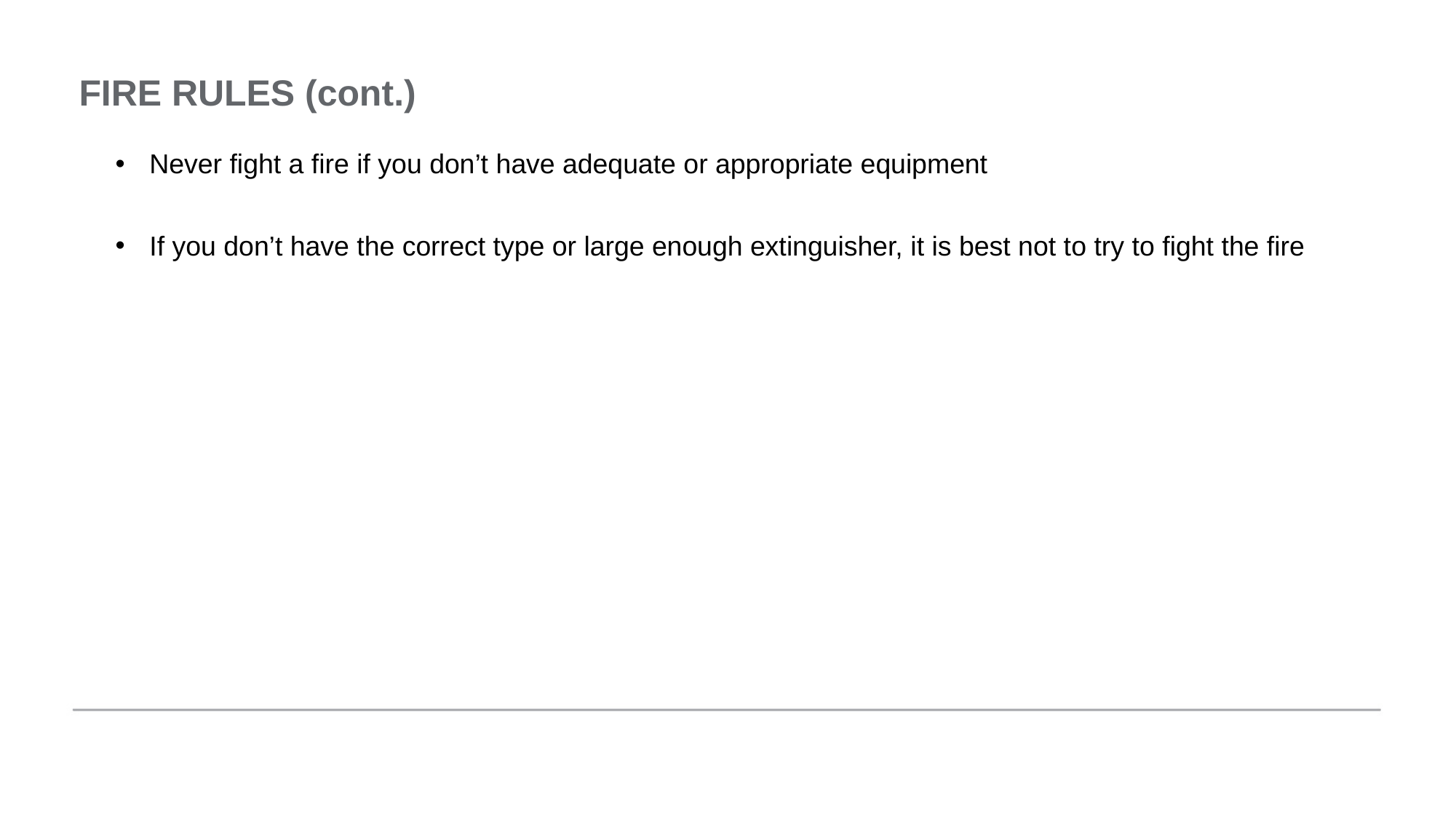

FIRE RULES (cont.)
Never fight a fire if you don’t have adequate or appropriate equipment

If you don’t have the correct type or large enough extinguisher, it is best not to try to fight the fire